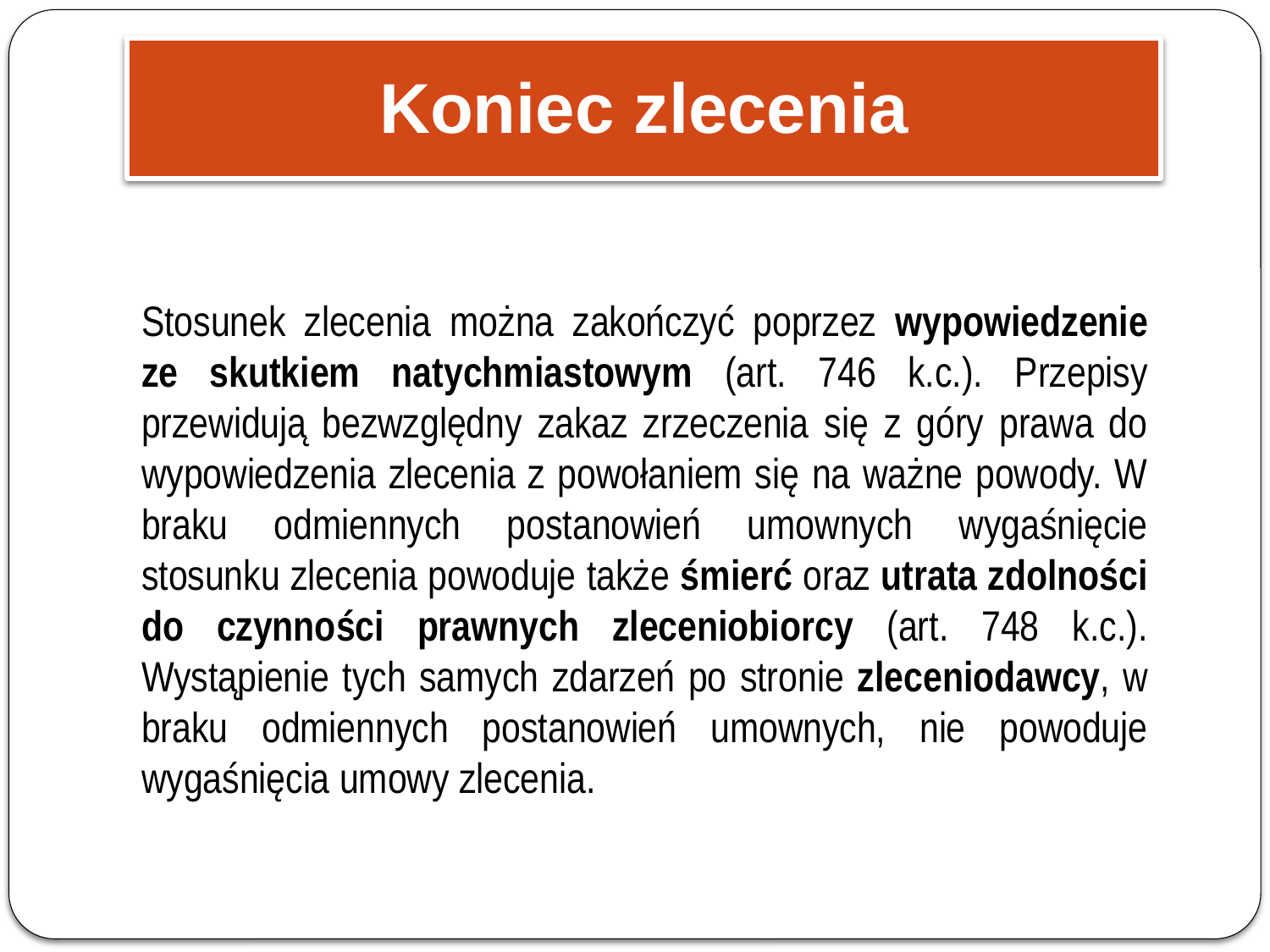

Koniec zlecenia
Stosunek zlecenia można zakończyć poprzez wypowiedzenie ze skutkiem natychmiastowym (art. 746 k.c.). Przepisy przewidują bezwzględny zakaz zrzeczenia się z góry prawa do wypowiedzenia zlecenia z powołaniem się na ważne powody. W braku odmiennych postanowień umownych wygaśnięcie stosunku zlecenia powoduje także śmierć oraz utrata zdolności do czynności prawnych zleceniobiorcy (art. 748 k.c.). Wystąpienie tych samych zdarzeń po stronie zleceniodawcy, w braku odmiennych postanowień umownych, nie powoduje wygaśnięcia umowy zlecenia.